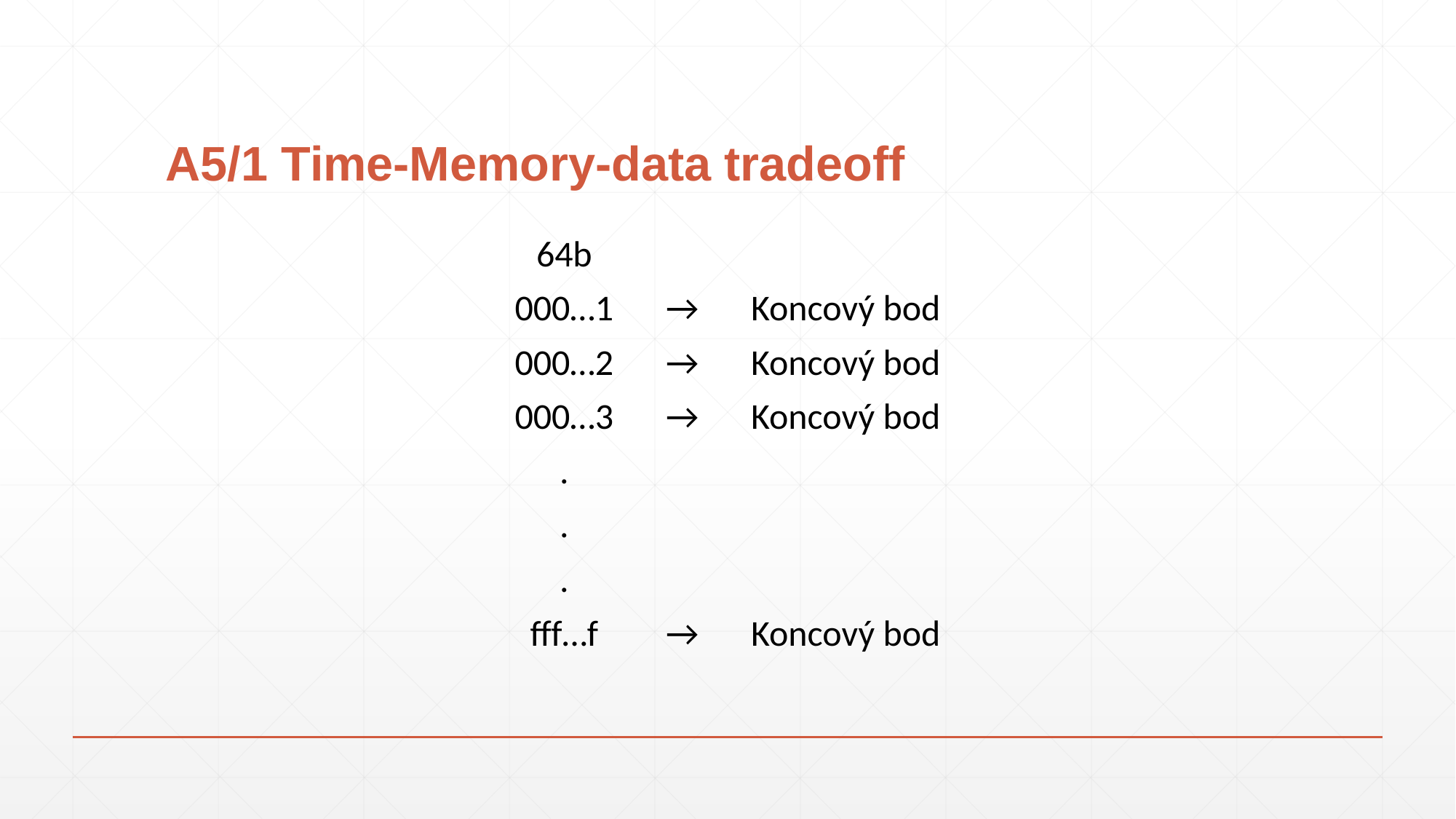

# A5/1 Time-Memory-data tradeoff
| 64b |  |  |
| --- | --- | --- |
| 000…1 | → | Koncový bod |
| 000…2 | → | Koncový bod |
| 000…3 | → | Koncový bod |
| . |  |  |
| . |  |  |
| . |  |  |
| fff…f | → | Koncový bod |